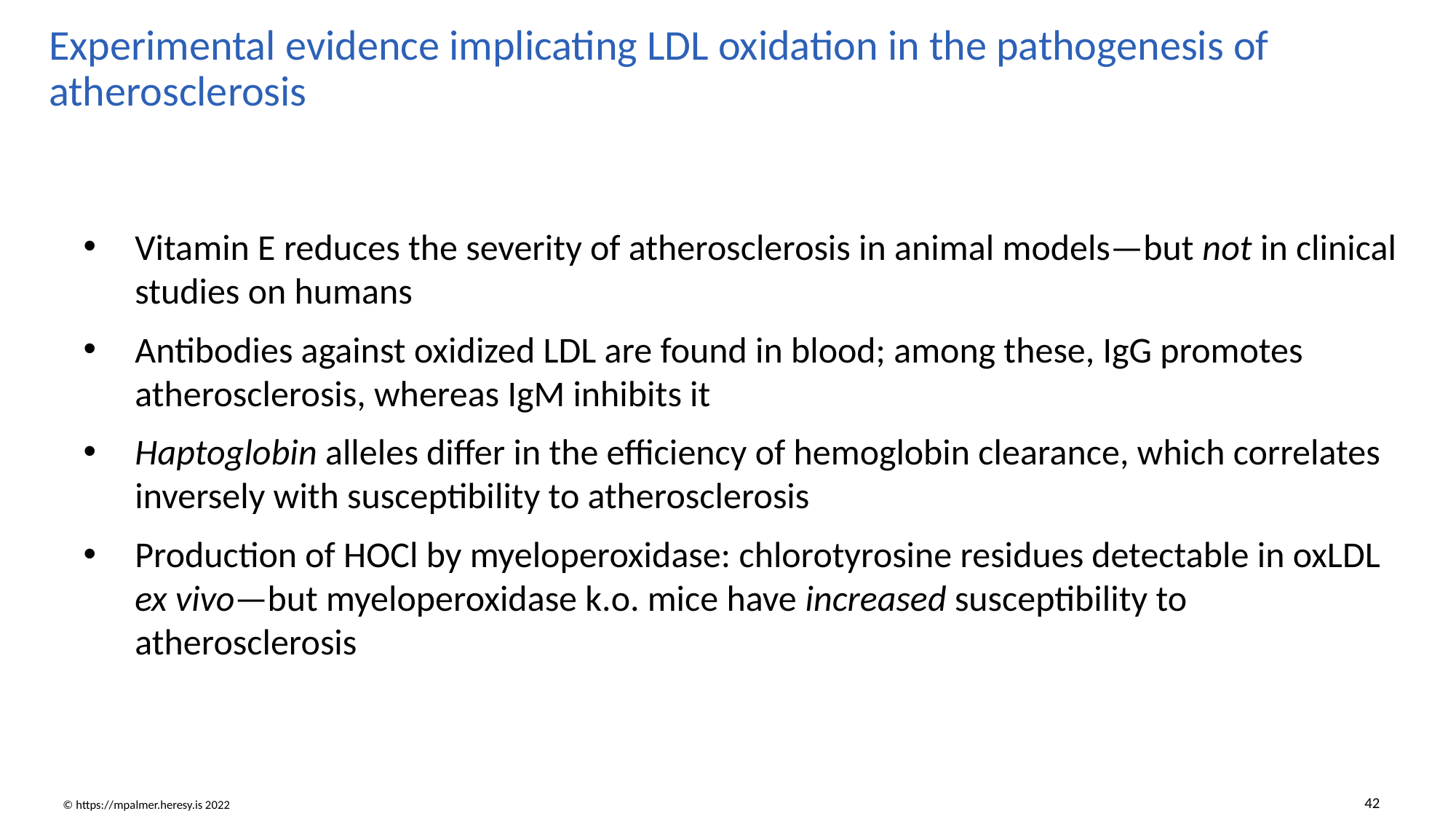

# Experimental evidence implicating LDL oxidation in the pathogenesis of atherosclerosis
Vitamin E reduces the severity of atherosclerosis in animal models—but not in clinical studies on humans
Antibodies against oxidized LDL are found in blood; among these, IgG promotes atherosclerosis, whereas IgM inhibits it
Haptoglobin alleles differ in the efficiency of hemoglobin clearance, which correlates inversely with susceptibility to atherosclerosis
Production of HOCl by myeloperoxidase: chlorotyrosine residues detectable in oxLDL ex vivo—but myeloperoxidase k.o. mice have increased susceptibility to atherosclerosis